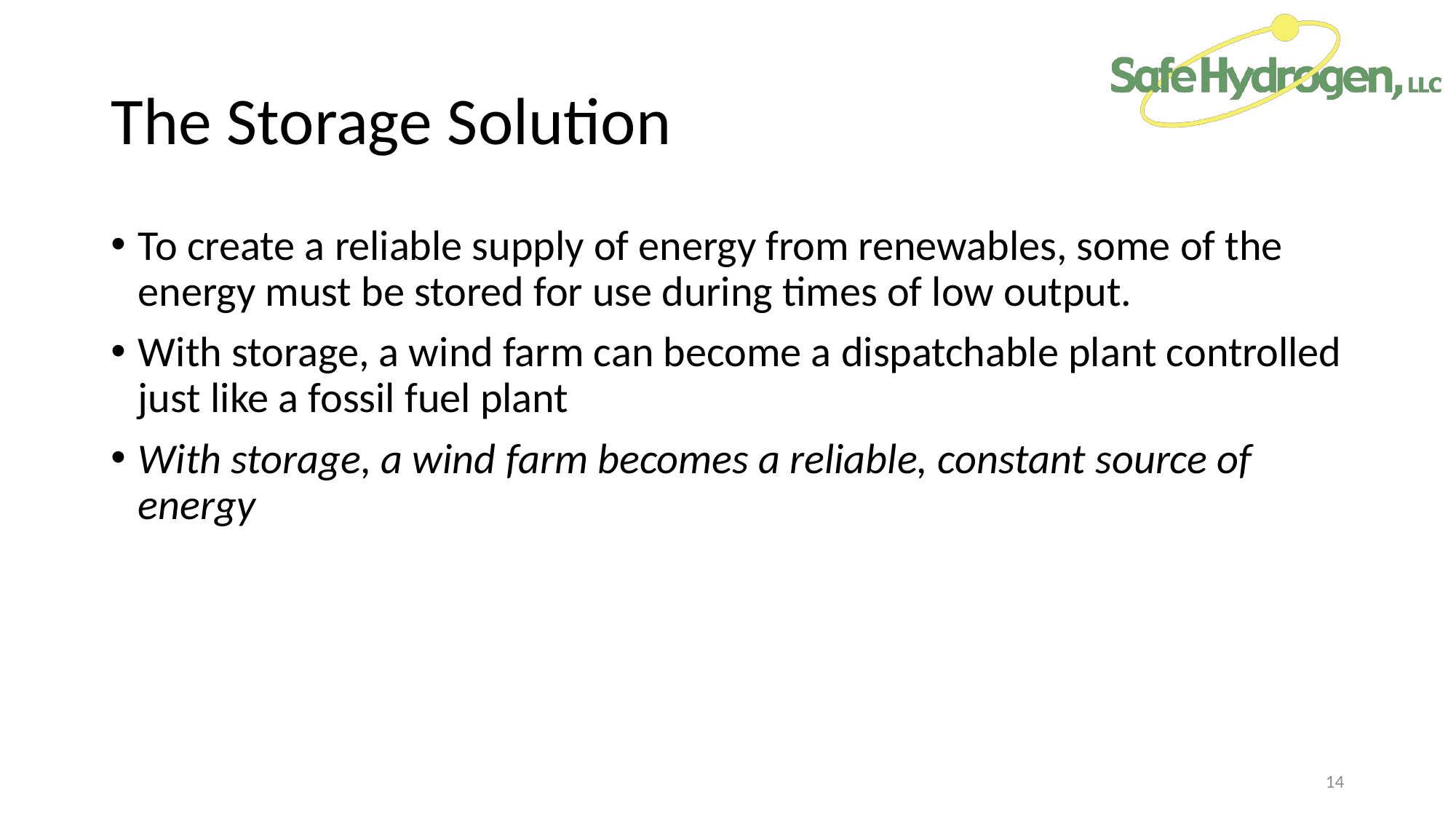

# The Storage Solution
To create a reliable supply of energy from renewables, some of the energy must be stored for use during times of low output.
With storage, a wind farm can become a dispatchable plant controlled just like a fossil fuel plant
With storage, a wind farm becomes a reliable, constant source of energy

14